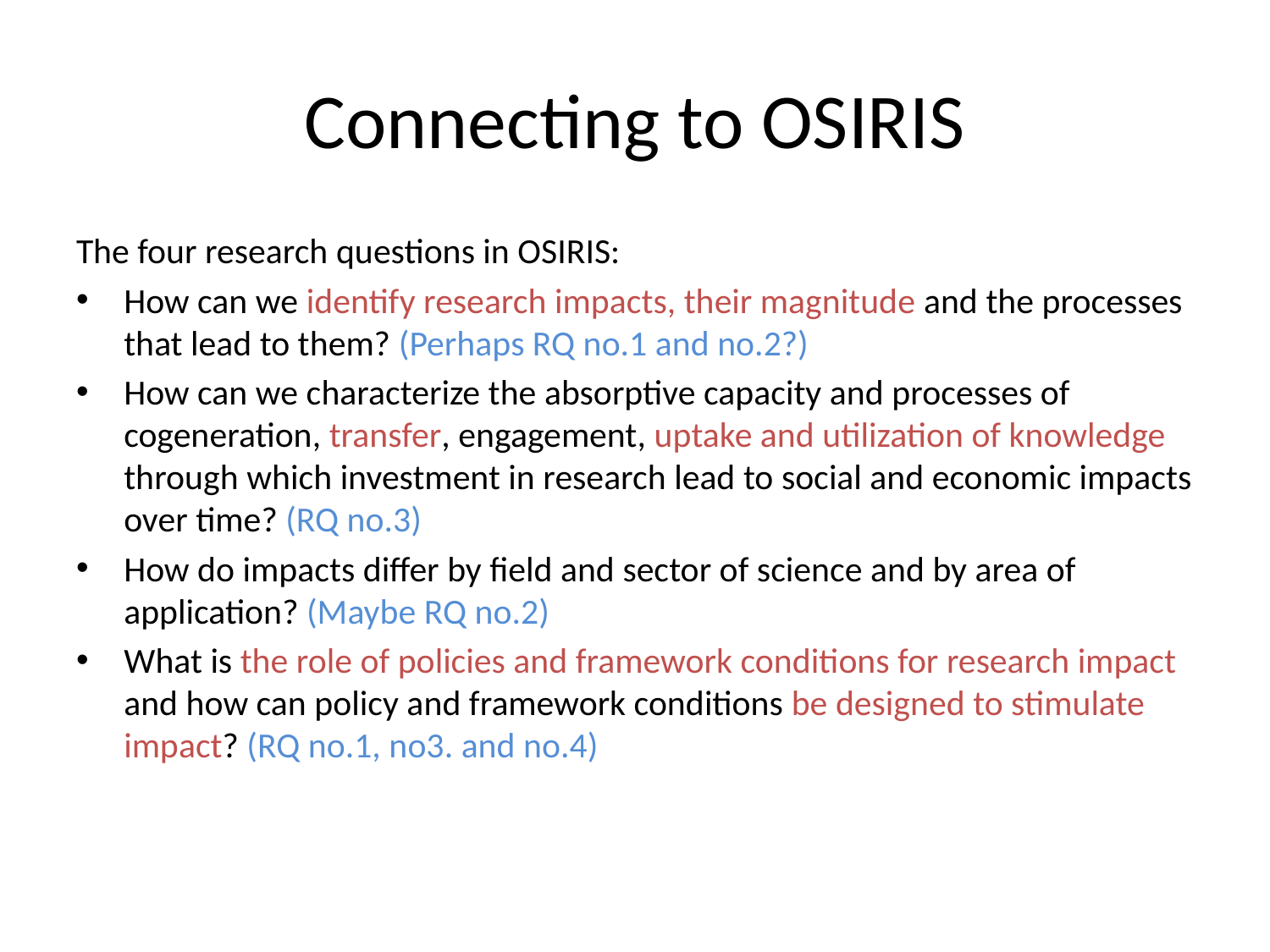

# Connecting to OSIRIS
The four research questions in OSIRIS:
How can we identify research impacts, their magnitude and the processes that lead to them? (Perhaps RQ no.1 and no.2?)
How can we characterize the absorptive capacity and processes of cogeneration, transfer, engagement, uptake and utilization of knowledge through which investment in research lead to social and economic impacts over time? (RQ no.3)
How do impacts differ by field and sector of science and by area of application? (Maybe RQ no.2)
What is the role of policies and framework conditions for research impact and how can policy and framework conditions be designed to stimulate impact? (RQ no.1, no3. and no.4)